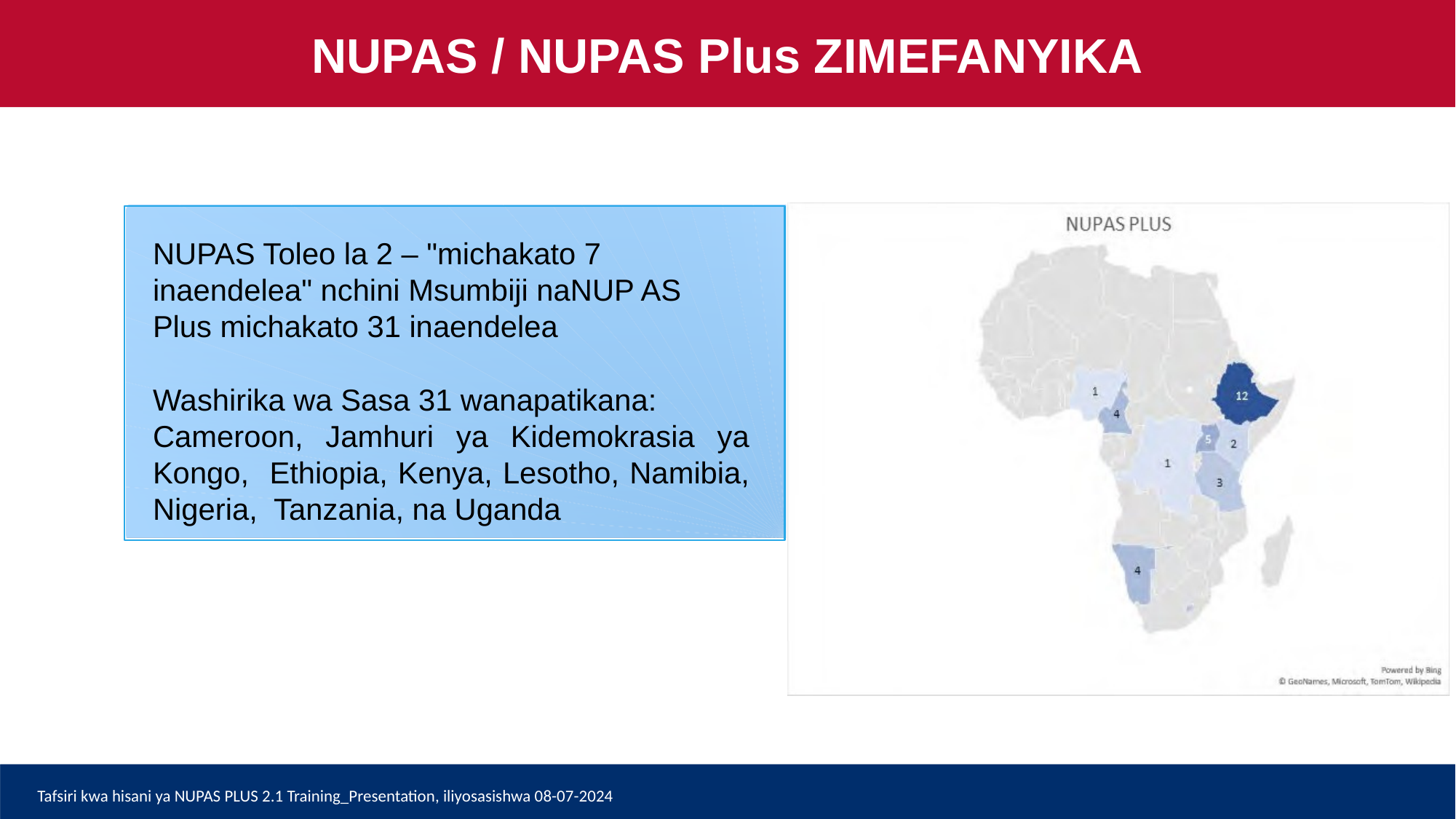

NUPAS / NUPAS Plus ZIMEFANYIKA

NUPAS Toleo la 2 – "michakato 7 inaendelea" nchini Msumbiji naNUP AS Plus michakato 31 inaendelea

Washirika wa Sasa 31 wanapatikana:
Cameroon, Jamhuri ya Kidemokrasia ya Kongo,  Ethiopia, Kenya, Lesotho, Namibia, Nigeria,  Tanzania, na Uganda
Tafsiri kwa hisani ya NUPAS PLUS 2.1 Training_Presentation, iliyosasishwa 08-07-2024